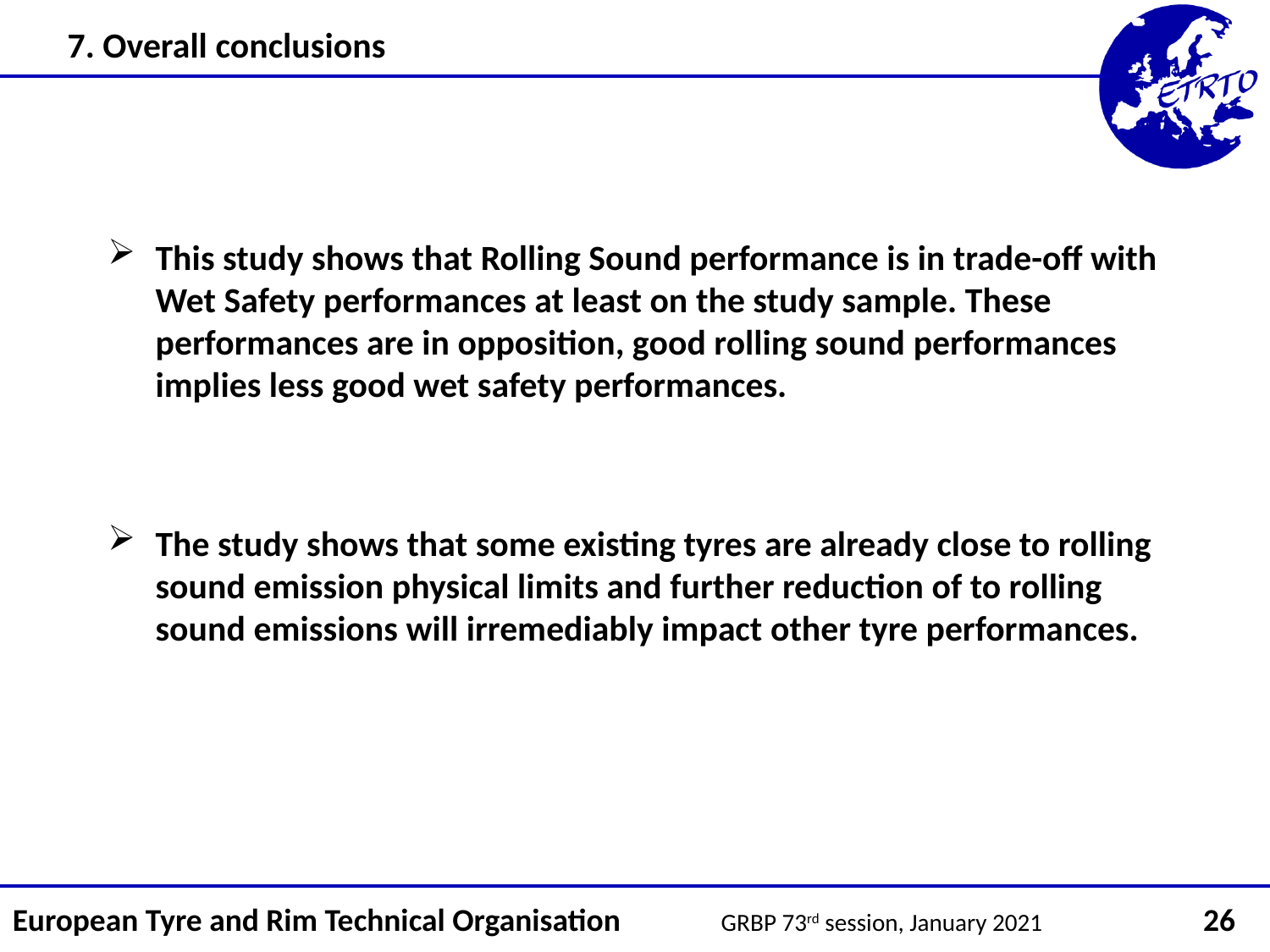

7. Overall conclusions

This study shows that Rolling Sound performance is in trade-off with Wet Safety performances at least on the study sample. These performances are in opposition, good rolling sound performances implies less good wet safety performances.

The study shows that some existing tyres are already close to rolling sound emission physical limits and further reduction of to rolling sound emissions will irremediably impact other tyre performances.